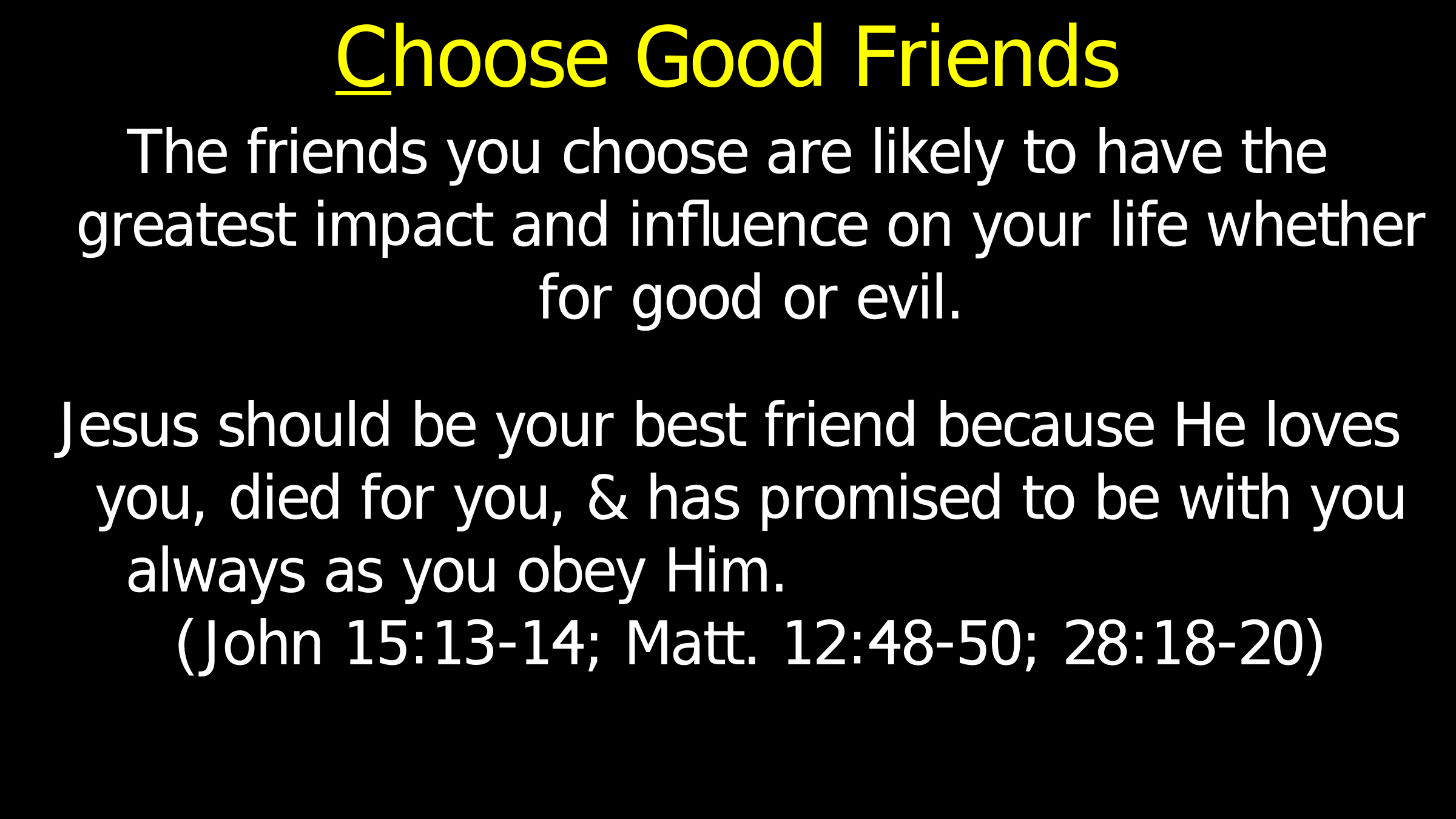

# Choose Good Friends
The friends you choose are likely to have the greatest impact and influence on your life whether for good or evil.

Jesus should be your best friend because He loves you, died for you, & has promised to be with you always as you obey Him.                                (John 15:13-14; Matt. 12:48-50; 28:18-20)